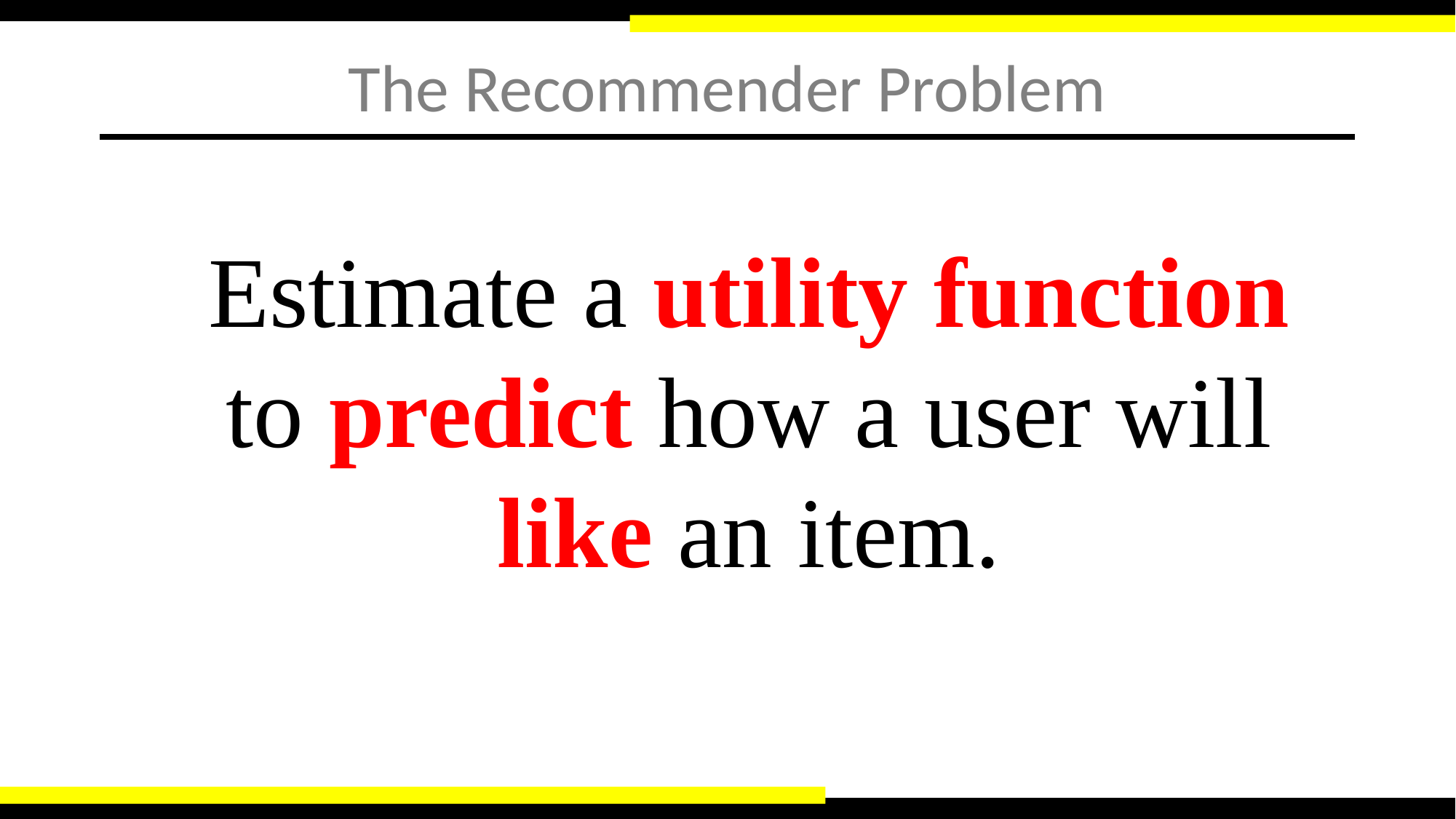

# The Recommender Problem
Estimate a utility function to predict how a user will like an item.